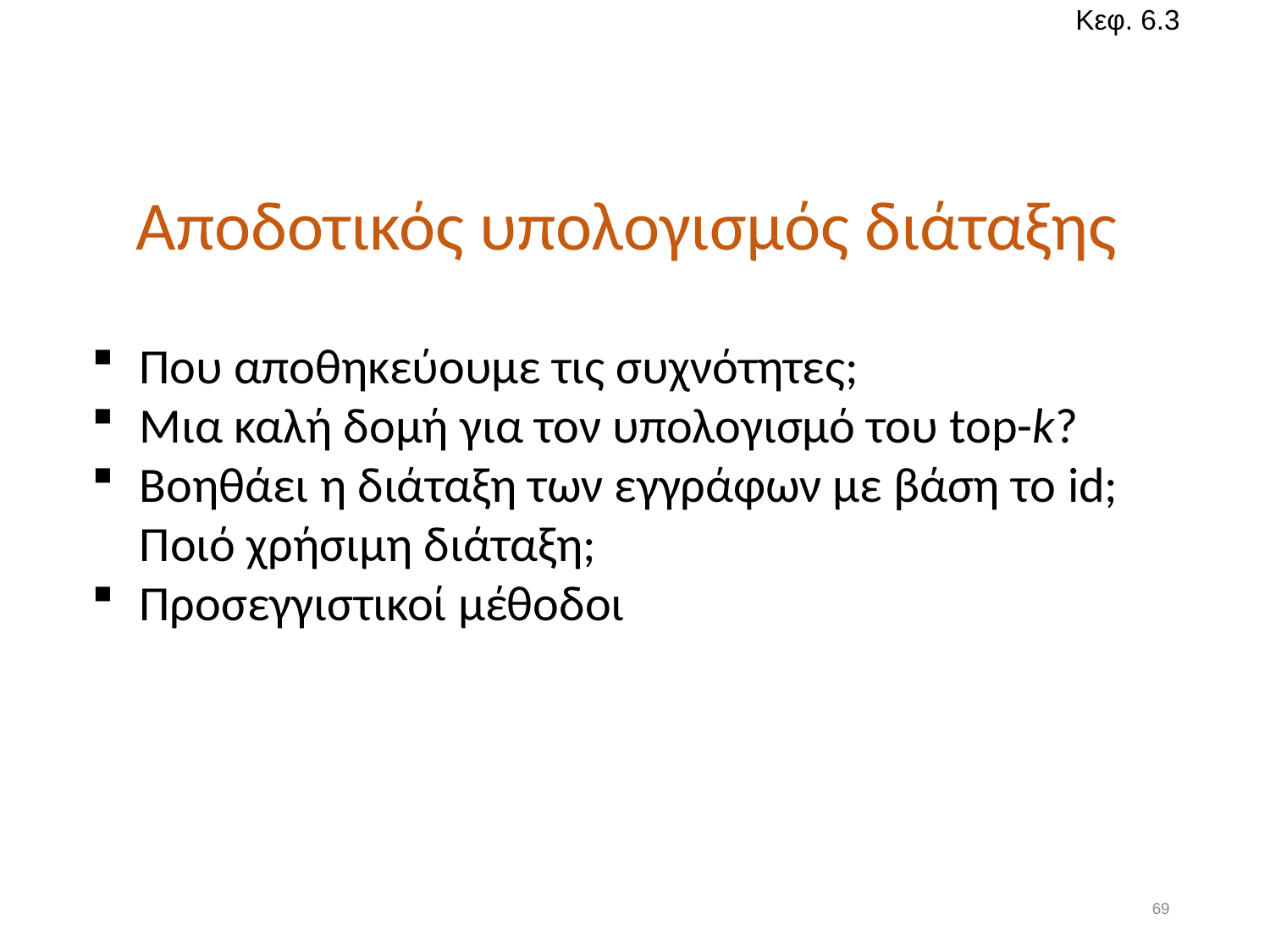

Κεφ. 6.3
# Αποδοτικός υπολογισμός διάταξης
Που αποθηκεύουμε τις συχνότητες;
Μια καλή δομή για τον υπολογισμό του top-k?
Βοηθάει η διάταξη των εγγράφων με βάση το id; Πoιό χρήσιμη διάταξη;
Προσεγγιστικοί μέθοδοι

69